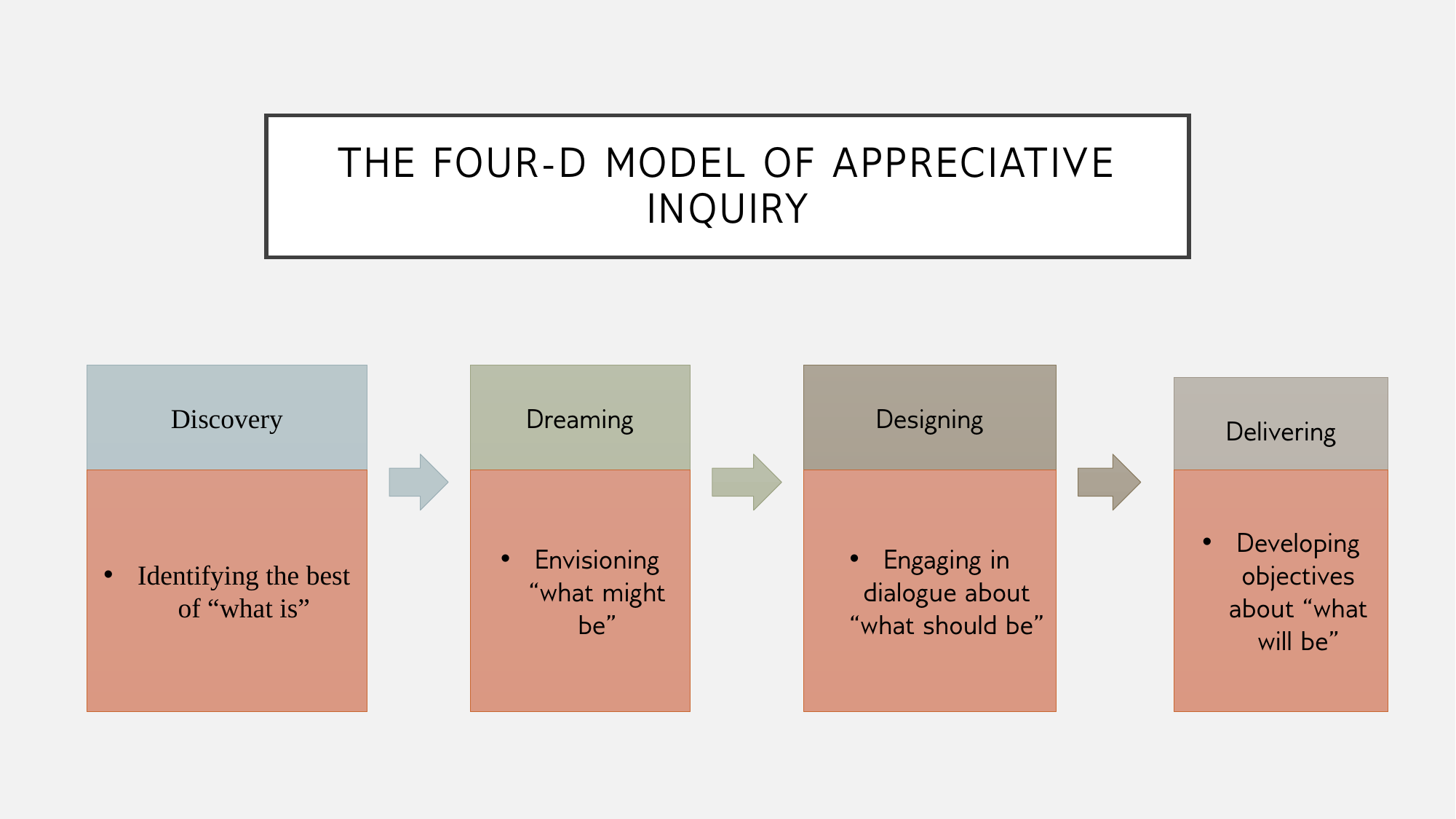

# The Four-D Model of Appreciative Inquiry
Discovery
Dreaming
Designing
Delivering

Identifying the best of “what is”
Envisioning “what might be”
Engaging in dialogue about “what should be”
Developing objectives about “what will be”